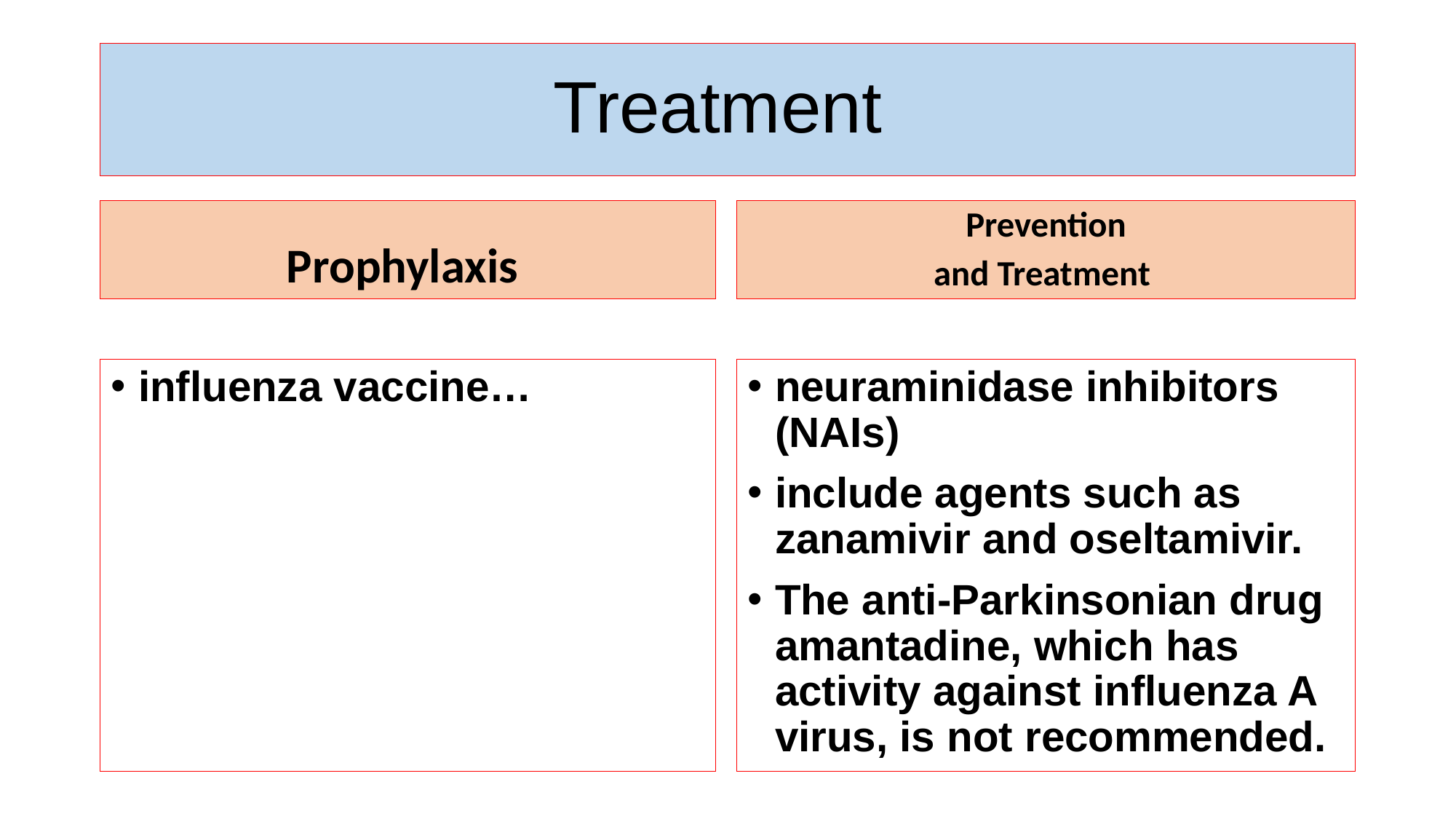

# Treatment
Prophylaxis
Prevention
and Treatment
influenza vaccine…
neuraminidase inhibitors (NAIs)
include agents such as zanamivir and oseltamivir.
The anti-Parkinsonian drug amantadine, which has activity against influenza A virus, is not recommended.